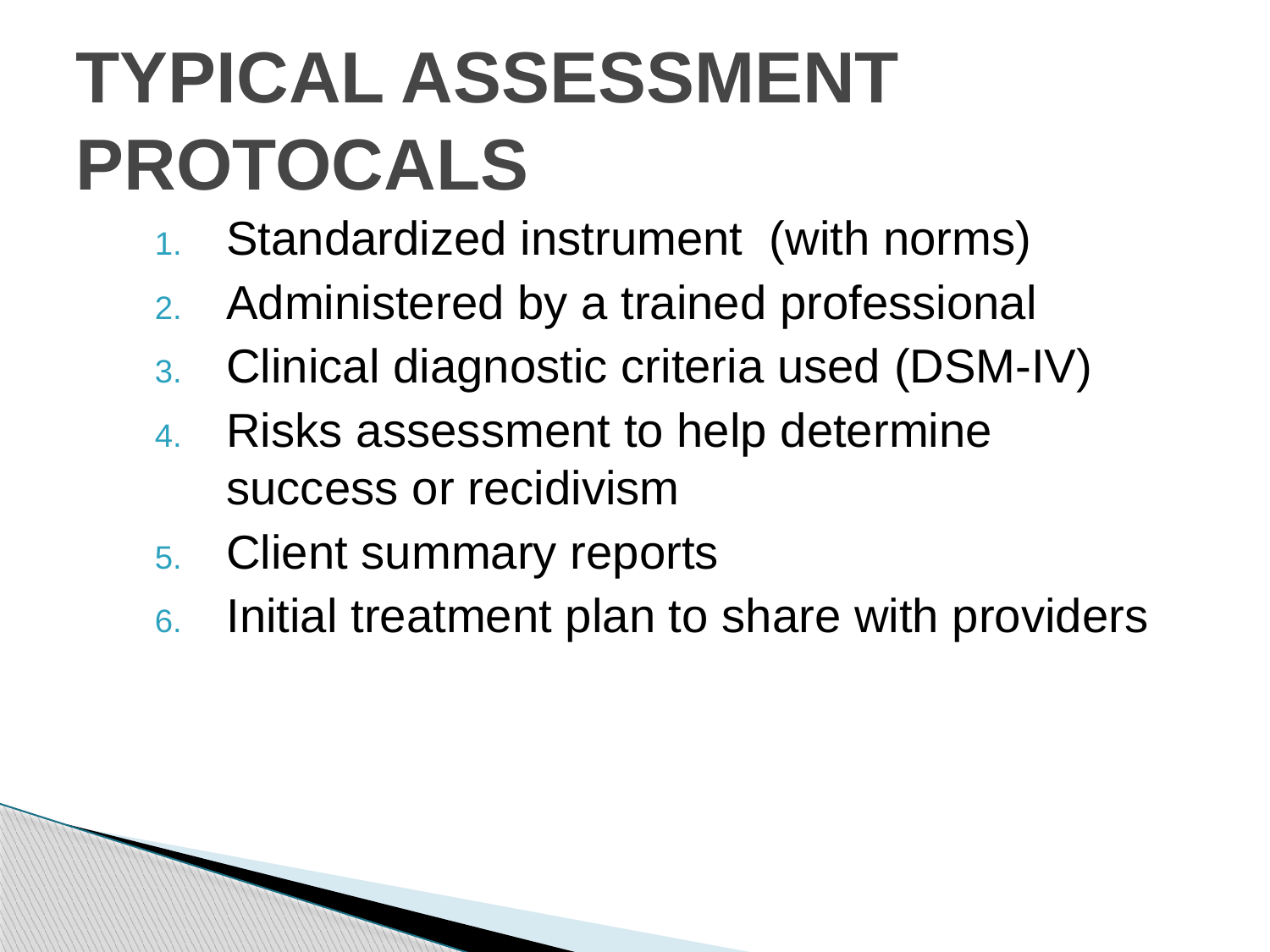

# Typical Assessment protocals
Standardized instrument  (with norms)
Administered by a trained professional
Clinical diagnostic criteria used (DSM-IV)
Risks assessment to help determine success or recidivism
Client summary reports
Initial treatment plan to share with providers